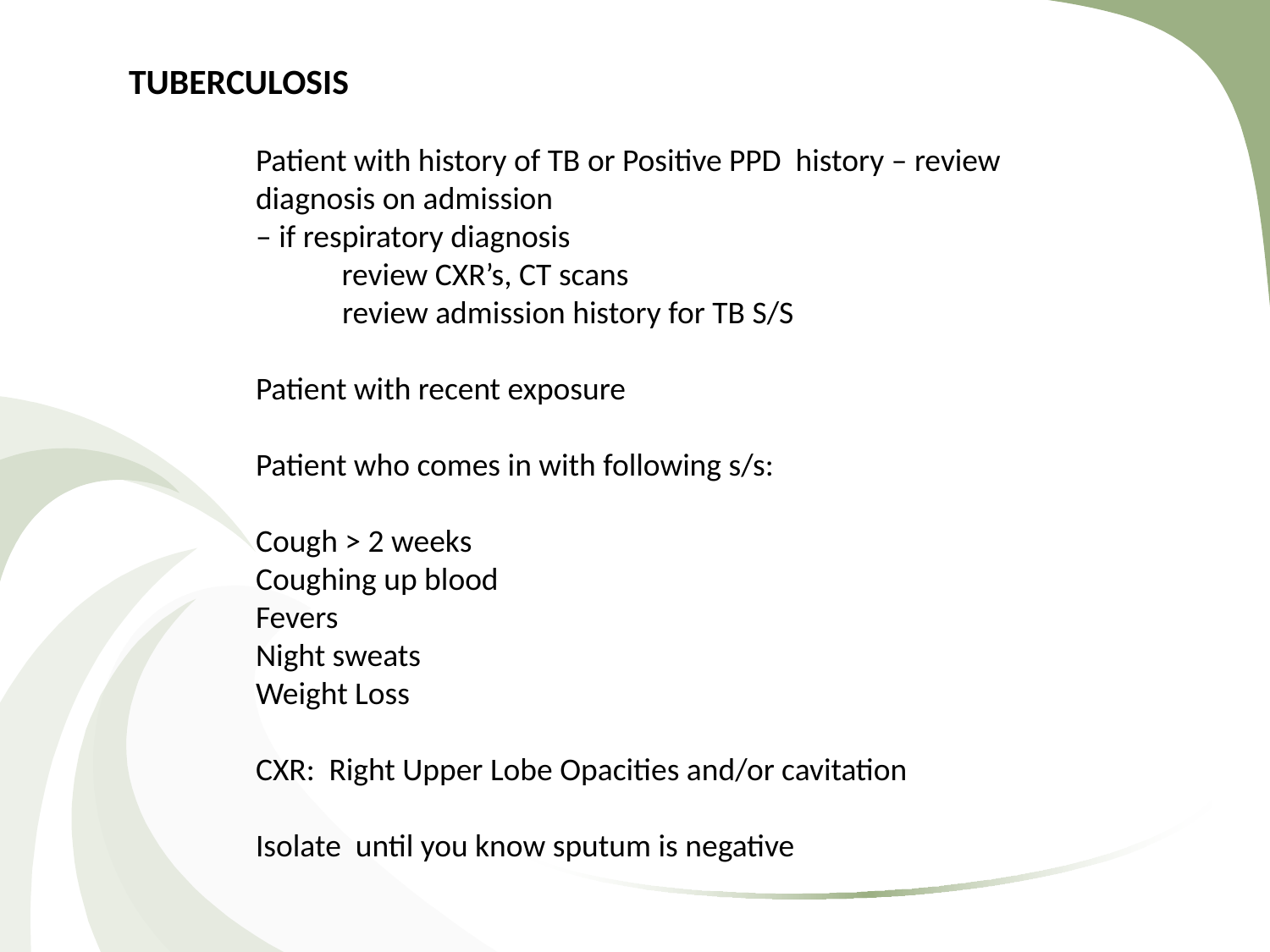

TUBERCULOSIS

	Patient with history of TB or Positive PPD  history – review
	diagnosis on admission
	– if respiratory diagnosis 					            review CXR’s, CT scans
	            review admission history for TB S/S

	Patient with recent exposure

	Patient who comes in with following s/s:

	Cough > 2 weeks
	Coughing up blood
	Fevers
	Night sweats
	Weight Loss

	CXR:  Right Upper Lobe Opacities and/or cavitation

	Isolate  until you know sputum is negative